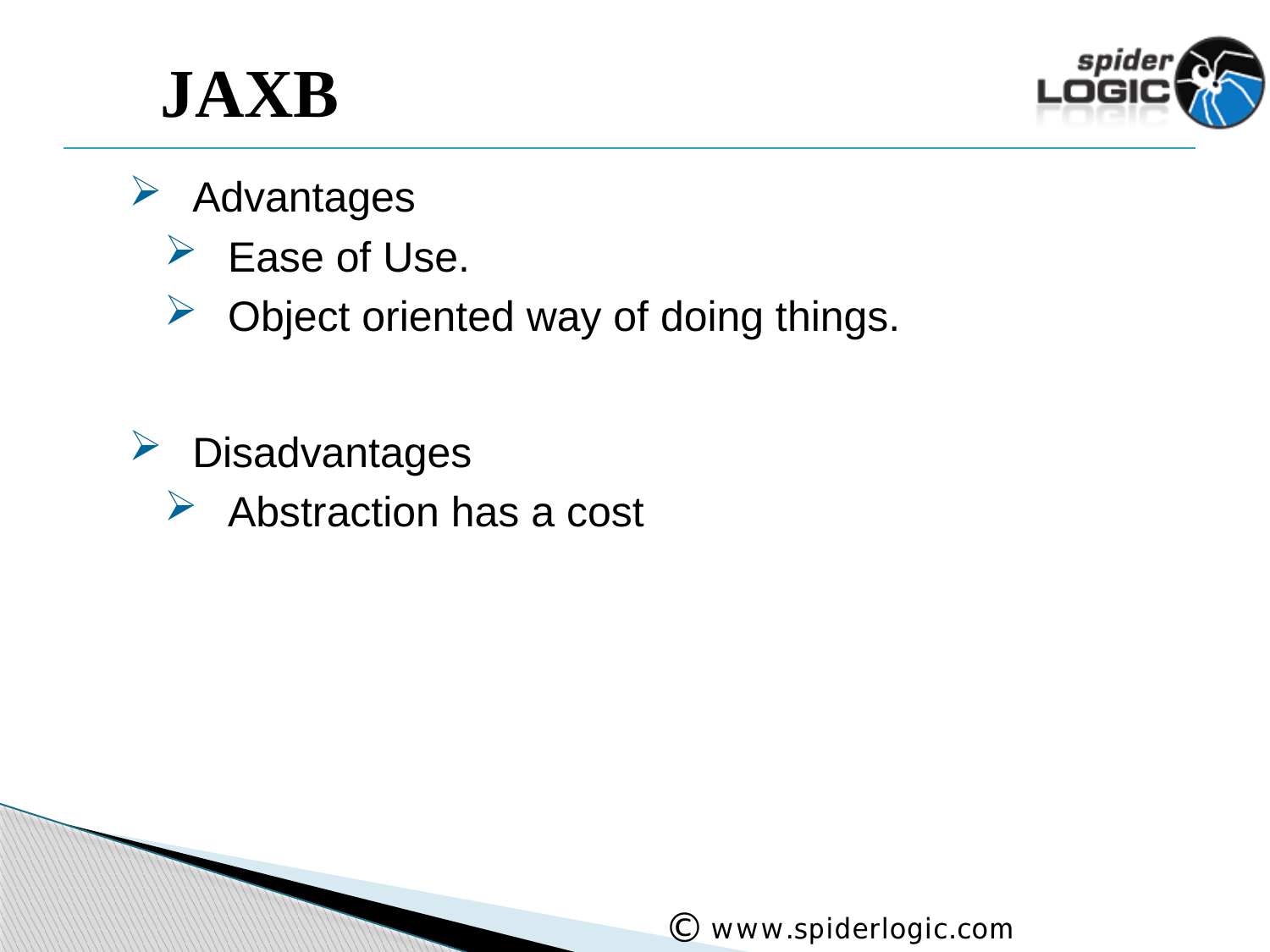

# JAXB
Advantages
Ease of Use.
Object oriented way of doing things.

Disadvantages
Abstraction has a cost

 © www.spiderlogic.com